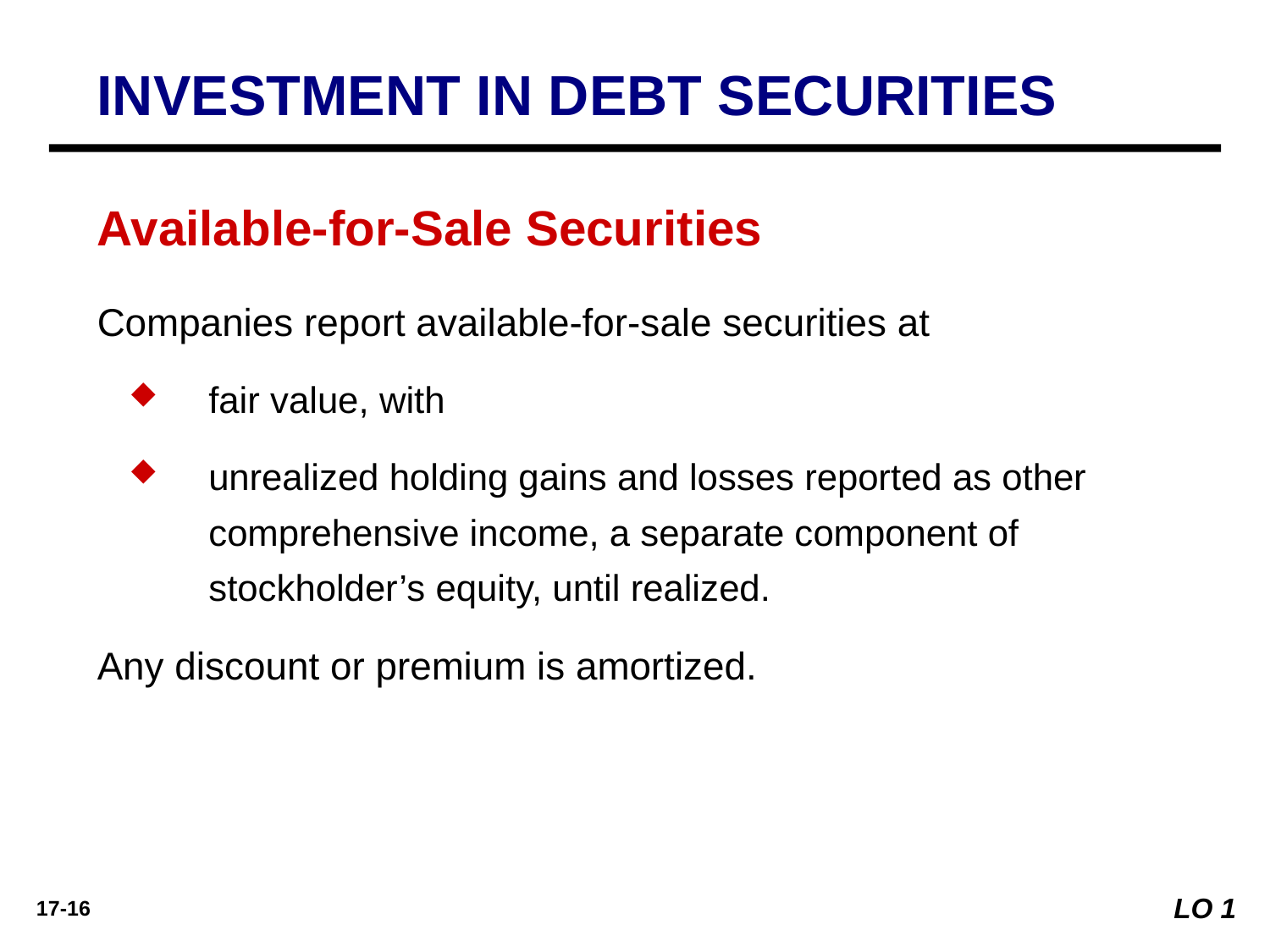

INVESTMENT IN DEBT SECURITIES

Available-for-Sale Securities
Companies report available-for-sale securities at
fair value, with
unrealized holding gains and losses reported as other comprehensive income, a separate component of stockholder’s equity, until realized.
Any discount or premium is amortized.
LO 1